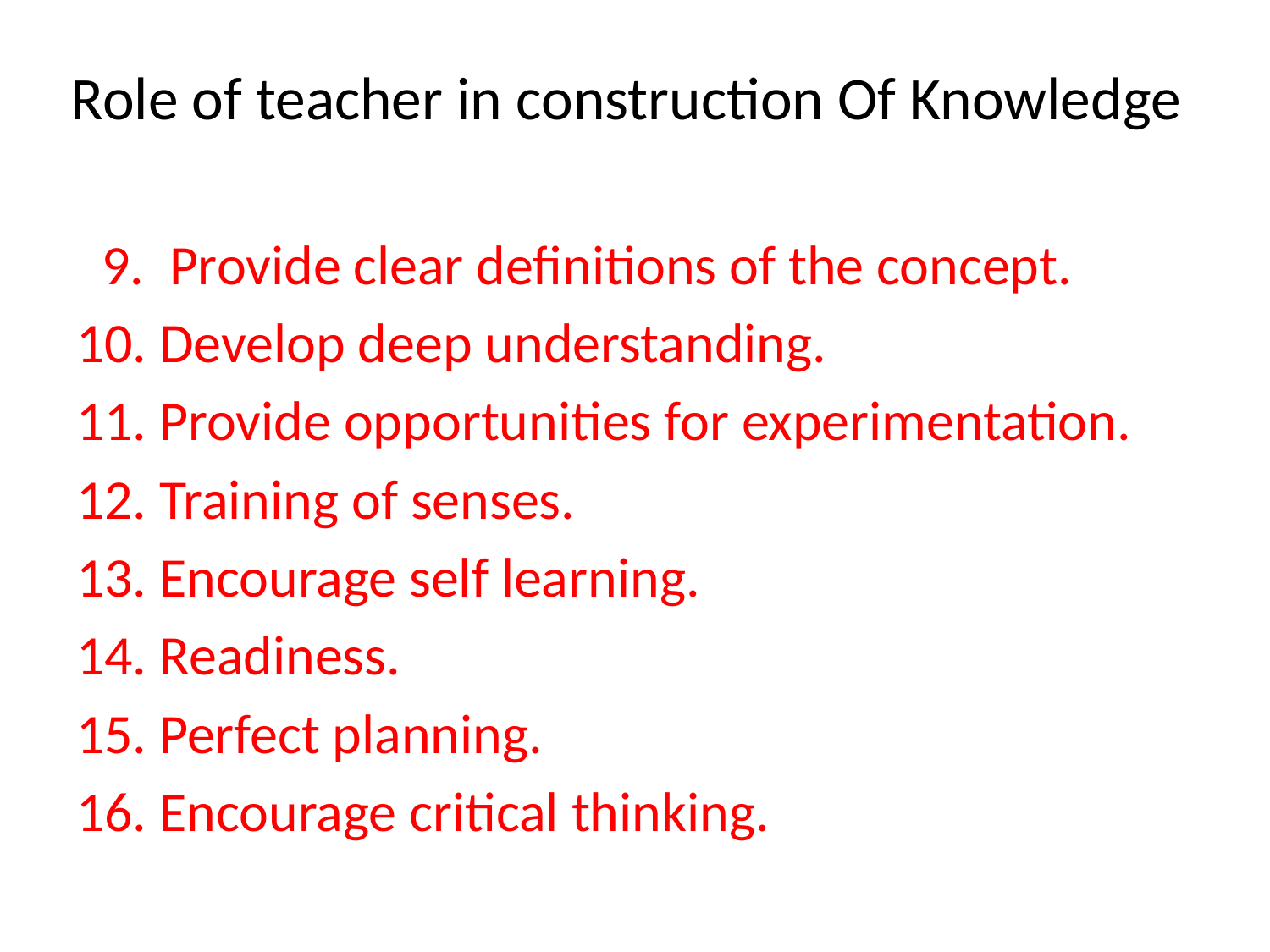

# Role of teacher in construction Of Knowledge
  9.  Provide clear definitions of the concept.
10. Develop deep understanding.
11. Provide opportunities for experimentation.
12. Training of senses.
13. Encourage self learning.
14. Readiness.
15. Perfect planning.
16. Encourage critical thinking.